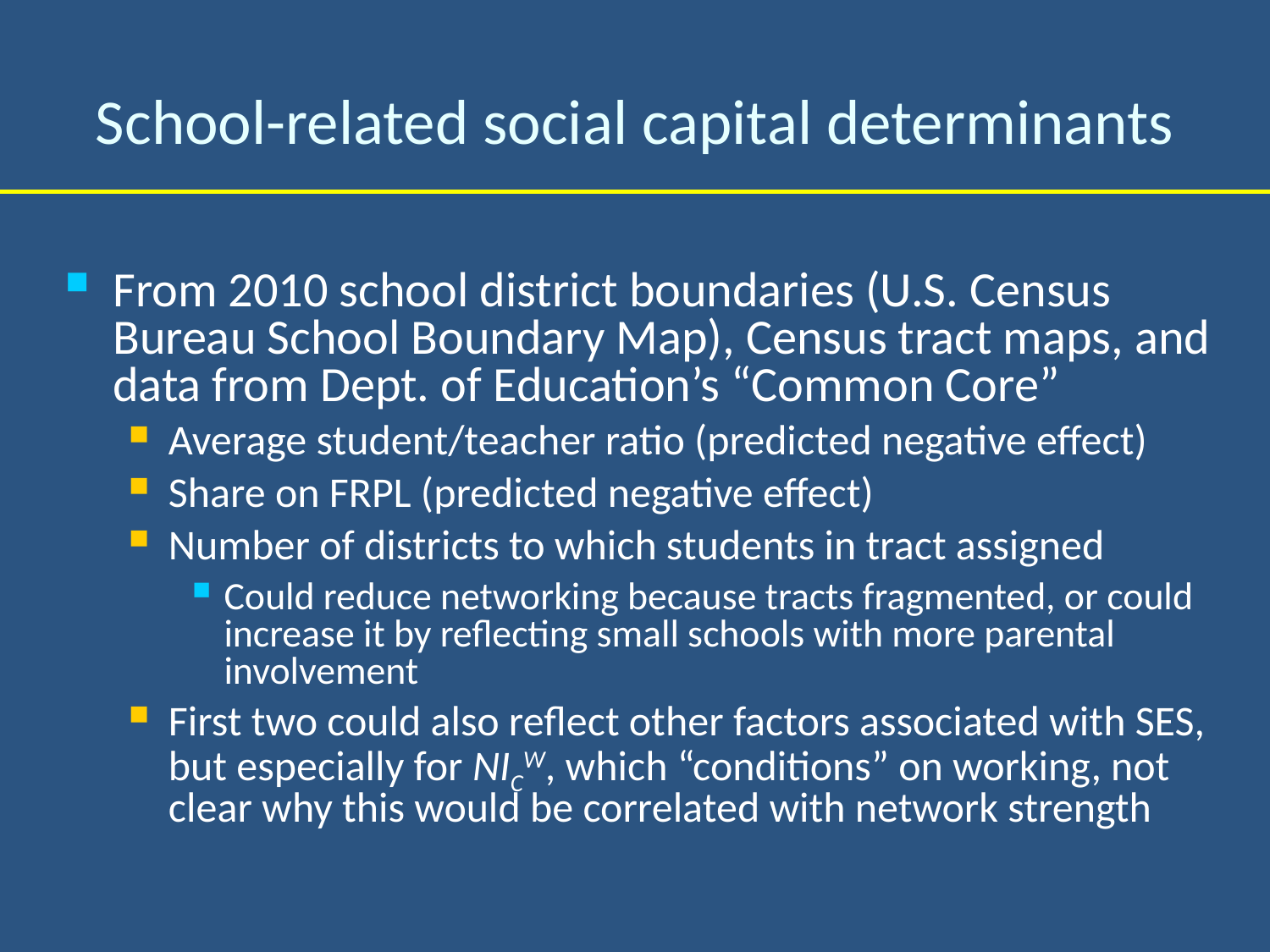

# School-related social capital determinants
From 2010 school district boundaries (U.S. Census Bureau School Boundary Map), Census tract maps, and data from Dept. of Education’s “Common Core”
Average student/teacher ratio (predicted negative effect)
Share on FRPL (predicted negative effect)
Number of districts to which students in tract assigned
Could reduce networking because tracts fragmented, or could increase it by reflecting small schools with more parental involvement
First two could also reflect other factors associated with SES, but especially for NICW, which “conditions” on working, not clear why this would be correlated with network strength